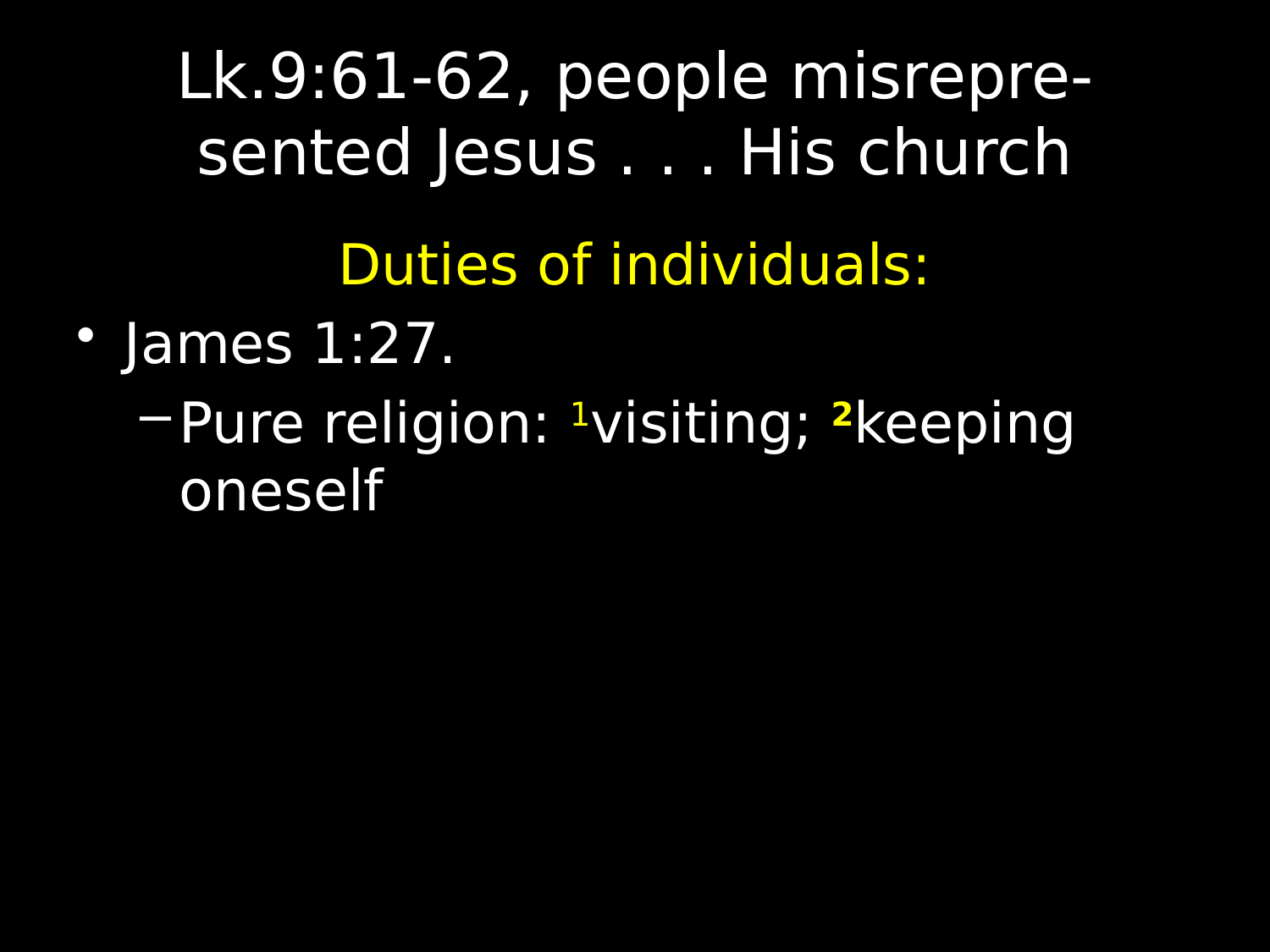

# Lk.9:61-62, people misrepre-sented Jesus . . . His church
Duties of individuals:
James 1:27.
Pure religion: 1visiting; 2keeping oneself